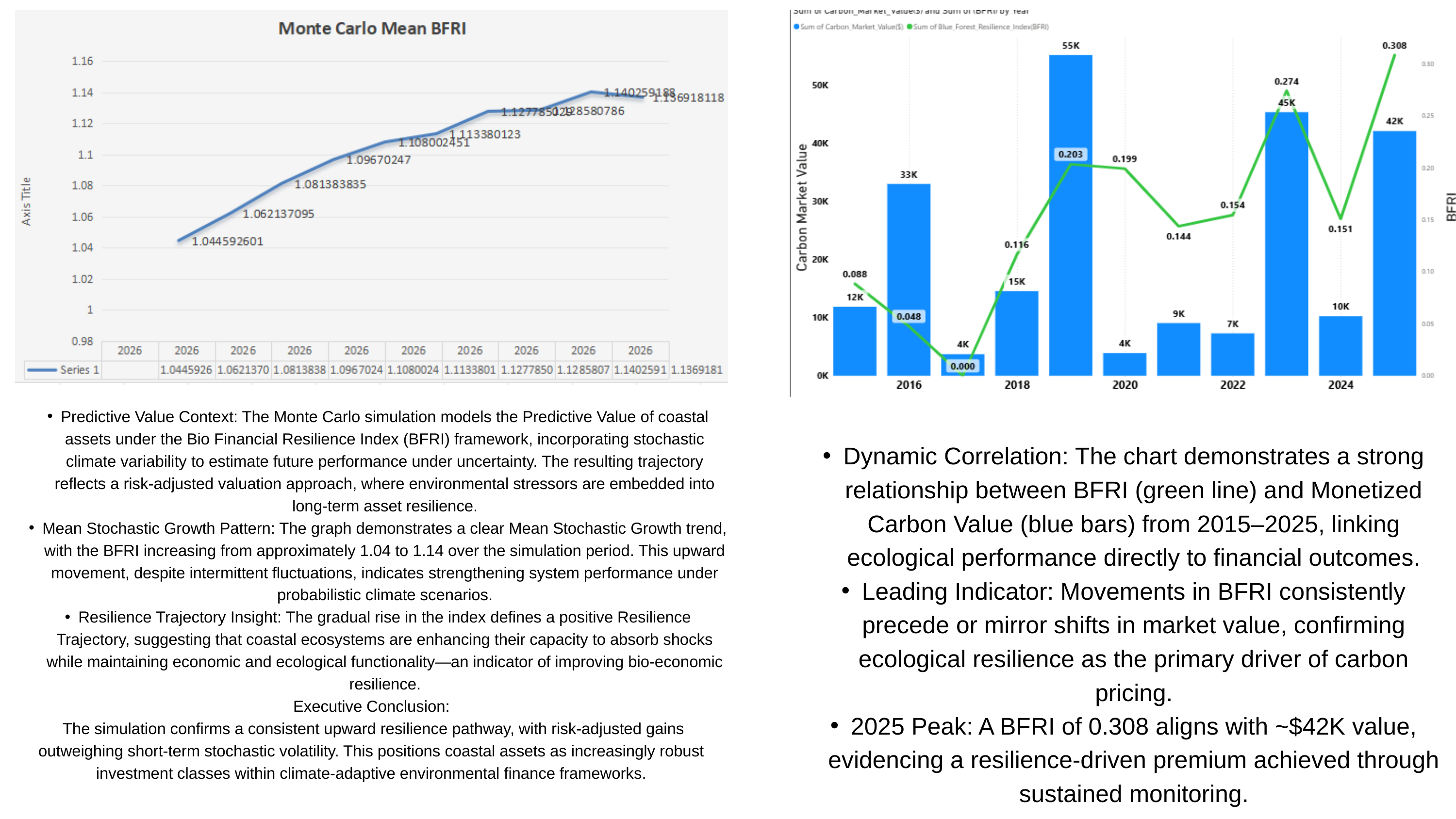

Predictive Value Context: The Monte Carlo simulation models the Predictive Value of coastal assets under the Bio Financial Resilience Index (BFRI) framework, incorporating stochastic climate variability to estimate future performance under uncertainty. The resulting trajectory reflects a risk-adjusted valuation approach, where environmental stressors are embedded into long-term asset resilience.
Mean Stochastic Growth Pattern: The graph demonstrates a clear Mean Stochastic Growth trend, with the BFRI increasing from approximately 1.04 to 1.14 over the simulation period. This upward movement, despite intermittent fluctuations, indicates strengthening system performance under probabilistic climate scenarios.
Resilience Trajectory Insight: The gradual rise in the index defines a positive Resilience Trajectory, suggesting that coastal ecosystems are enhancing their capacity to absorb shocks while maintaining economic and ecological functionality—an indicator of improving bio-economic resilience.
Executive Conclusion:
 The simulation confirms a consistent upward resilience pathway, with risk-adjusted gains outweighing short-term stochastic volatility. This positions coastal assets as increasingly robust investment classes within climate-adaptive environmental finance frameworks.

Dynamic Correlation: The chart demonstrates a strong relationship between BFRI (green line) and Monetized Carbon Value (blue bars) from 2015–2025, linking ecological performance directly to financial outcomes.
Leading Indicator: Movements in BFRI consistently precede or mirror shifts in market value, confirming ecological resilience as the primary driver of carbon pricing.
2025 Peak: A BFRI of 0.308 aligns with ~$42K value, evidencing a resilience-driven premium achieved through sustained monitoring.